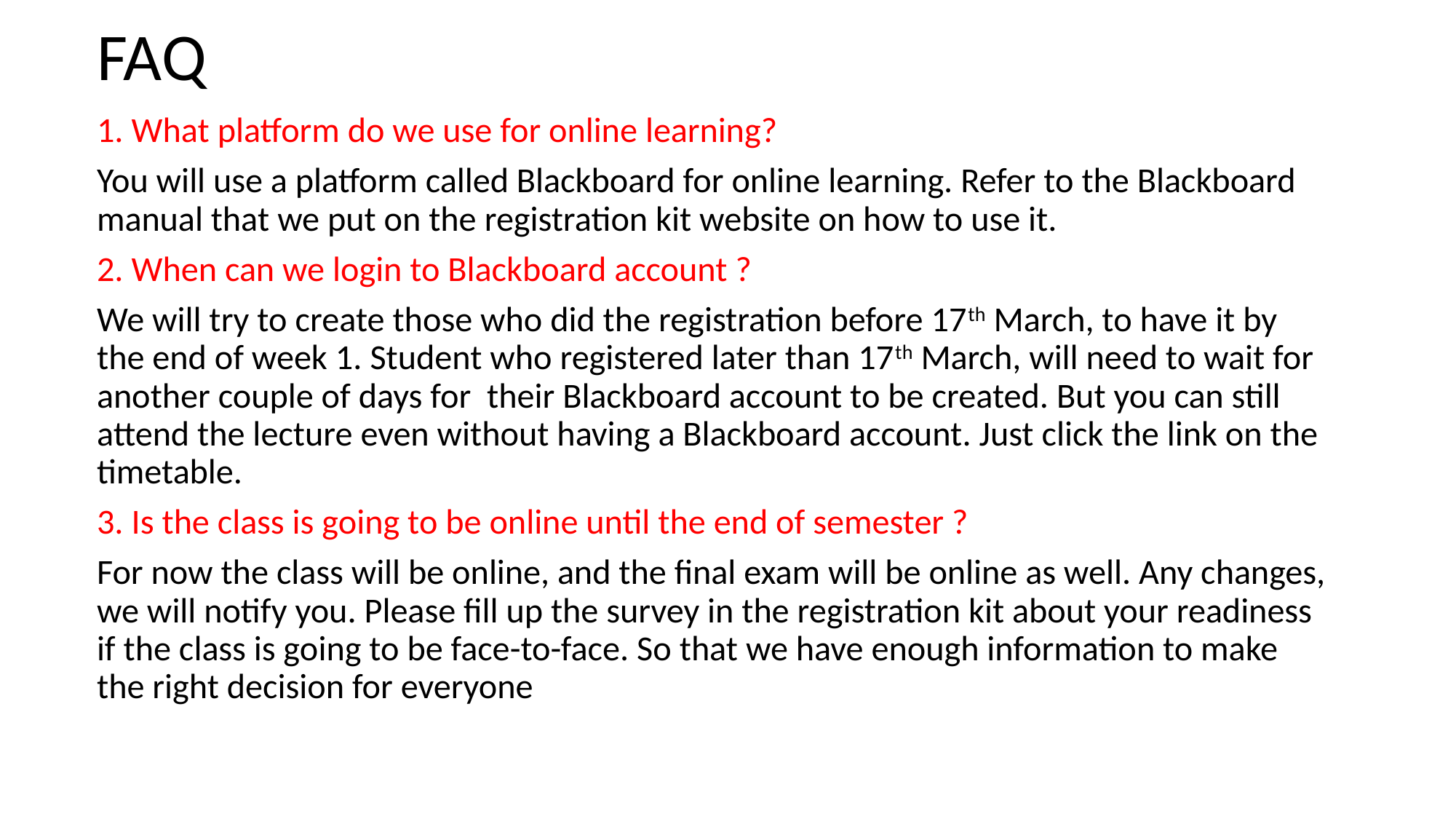

# FAQ
1. What platform do we use for online learning?
You will use a platform called Blackboard for online learning. Refer to the Blackboard manual that we put on the registration kit website on how to use it.
2. When can we login to Blackboard account ?
We will try to create those who did the registration before 17th March, to have it by the end of week 1. Student who registered later than 17th March, will need to wait for another couple of days for  their Blackboard account to be created. But you can still attend the lecture even without having a Blackboard account. Just click the link on the timetable.
3. Is the class is going to be online until the end of semester ?
For now the class will be online, and the final exam will be online as well. Any changes, we will notify you. Please fill up the survey in the registration kit about your readiness if the class is going to be face-to-face. So that we have enough information to make the right decision for everyone